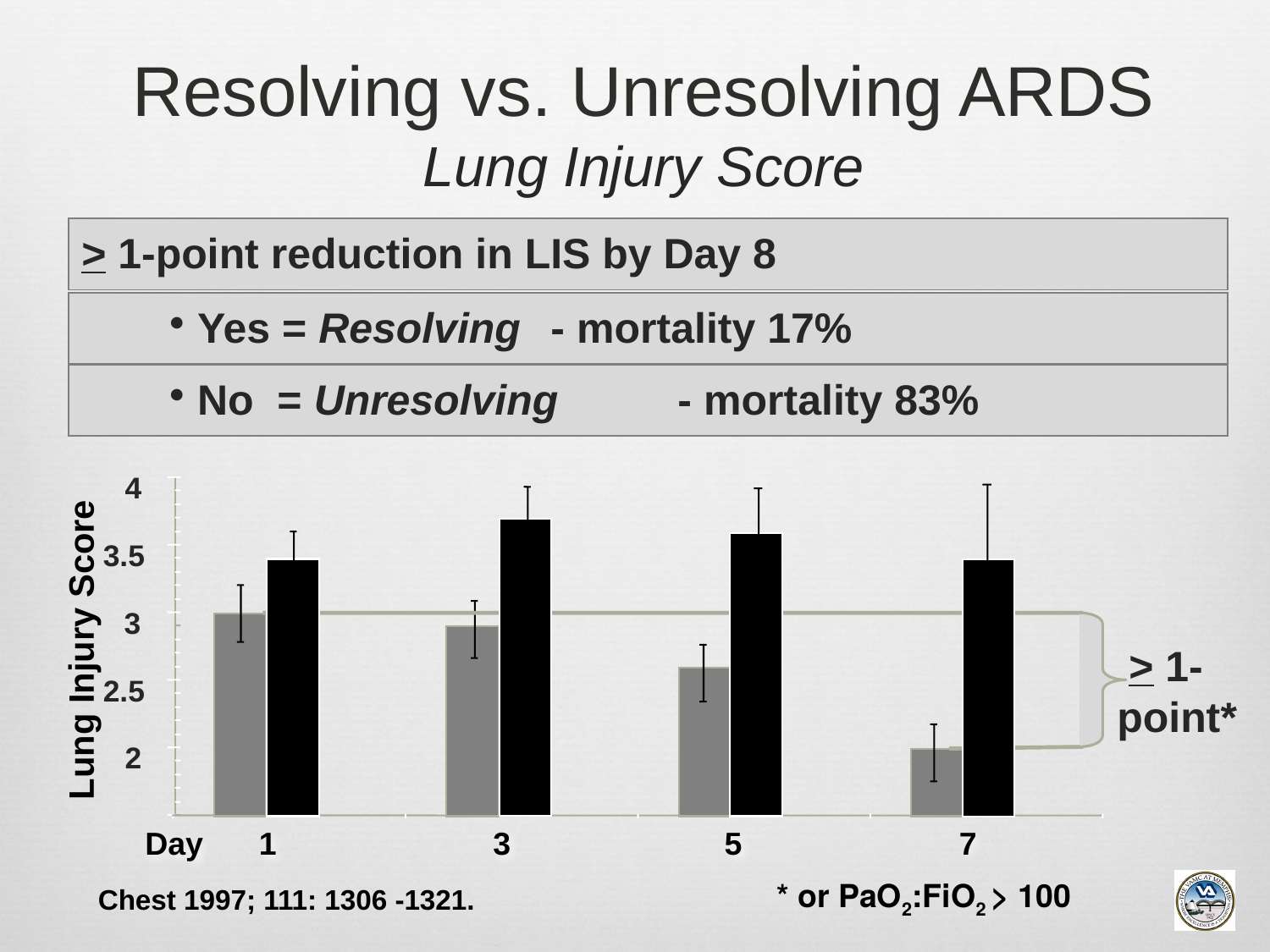

# Resolving vs. Unresolving ARDS Lung Injury Score
| > 1-point reduction in LIS by Day 8 |
| --- |
| Yes = Resolving - mortality 17% |
| --- |

 > 1-point*

| No = Unresolving - mortality 83% |
| --- |
4
3.5
3
2.5
2

Lung Injury Score

   7
Day
1
3
5

* or PaO2:FiO2 > 100
Chest 1997; 111: 1306 -1321.